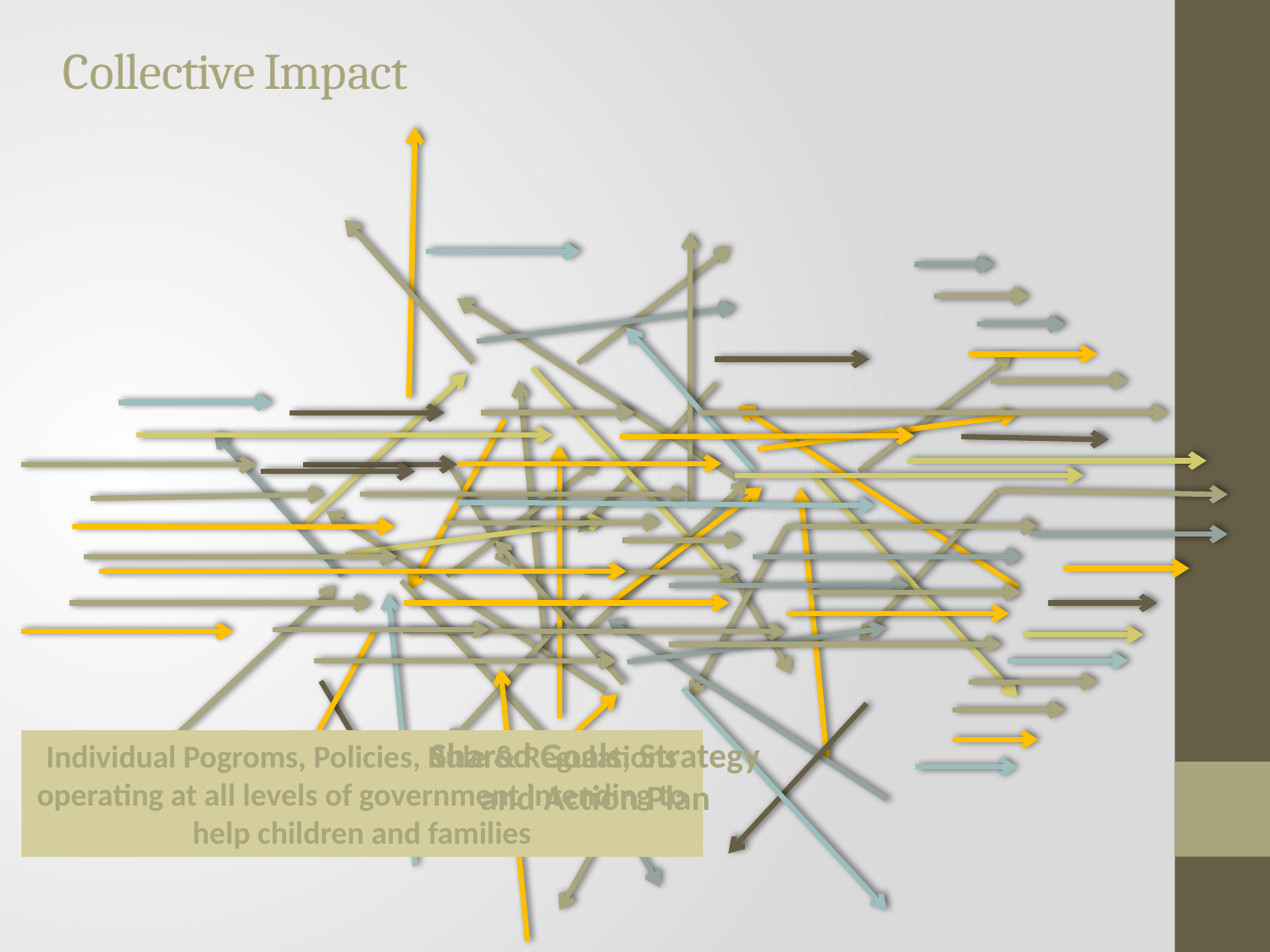

# Collective Impact

Shared Goals, Strategy and Action Plan
Individual Pogroms, Policies, Rule & Regulations operating at all levels of government intending to help children and families